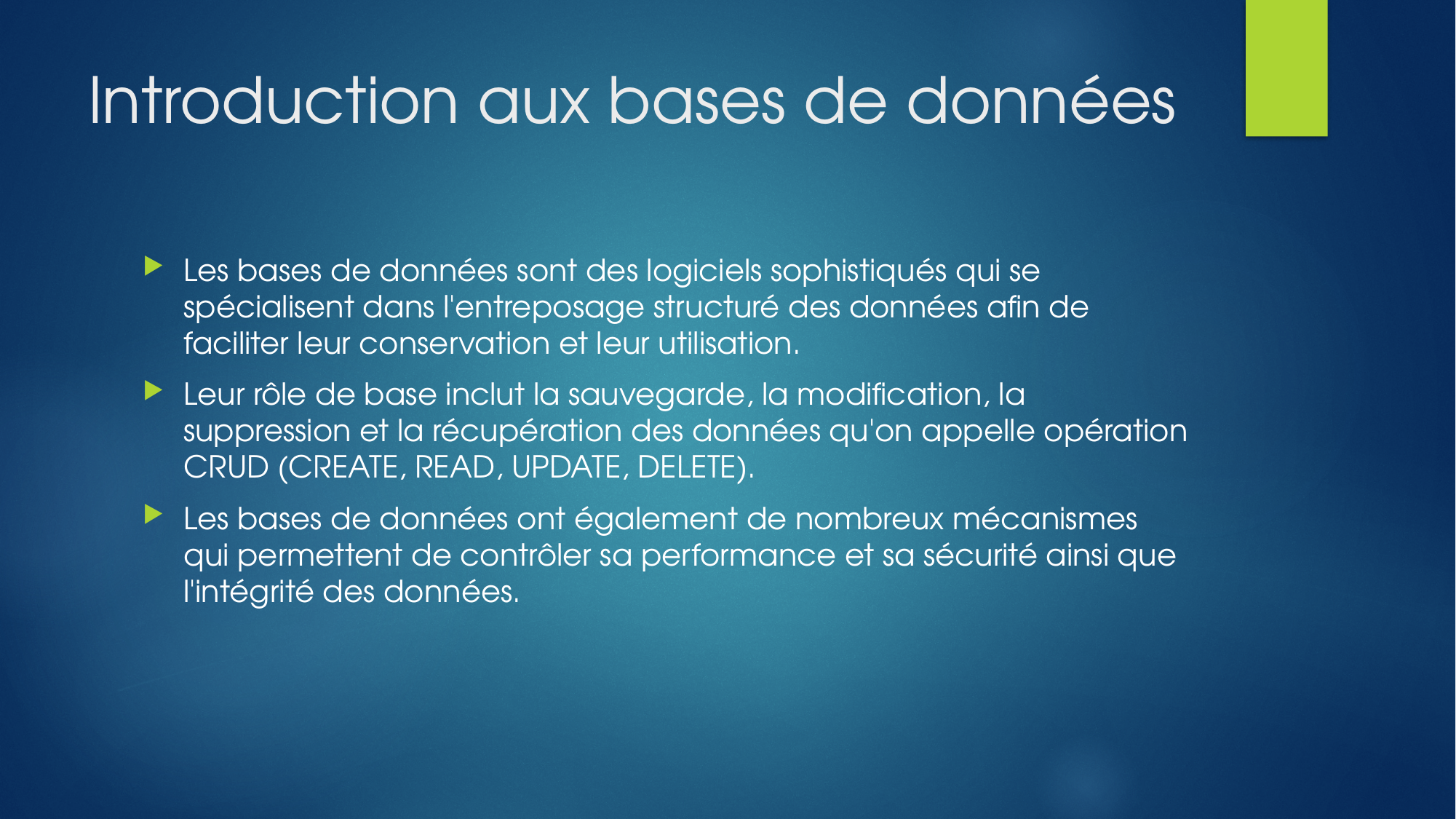

# Introduction aux bases de données
Les bases de données sont des logiciels sophistiqués qui se spécialisent dans l'entreposage structuré des données afin de faciliter leur conservation et leur utilisation.
Leur rôle de base inclut la sauvegarde, la modification, la suppression et la récupération des données qu'on appelle opération CRUD (CREATE, READ, UPDATE, DELETE).
Les bases de données ont également de nombreux mécanismes qui permettent de contrôler sa performance et sa sécurité ainsi que l'intégrité des données.